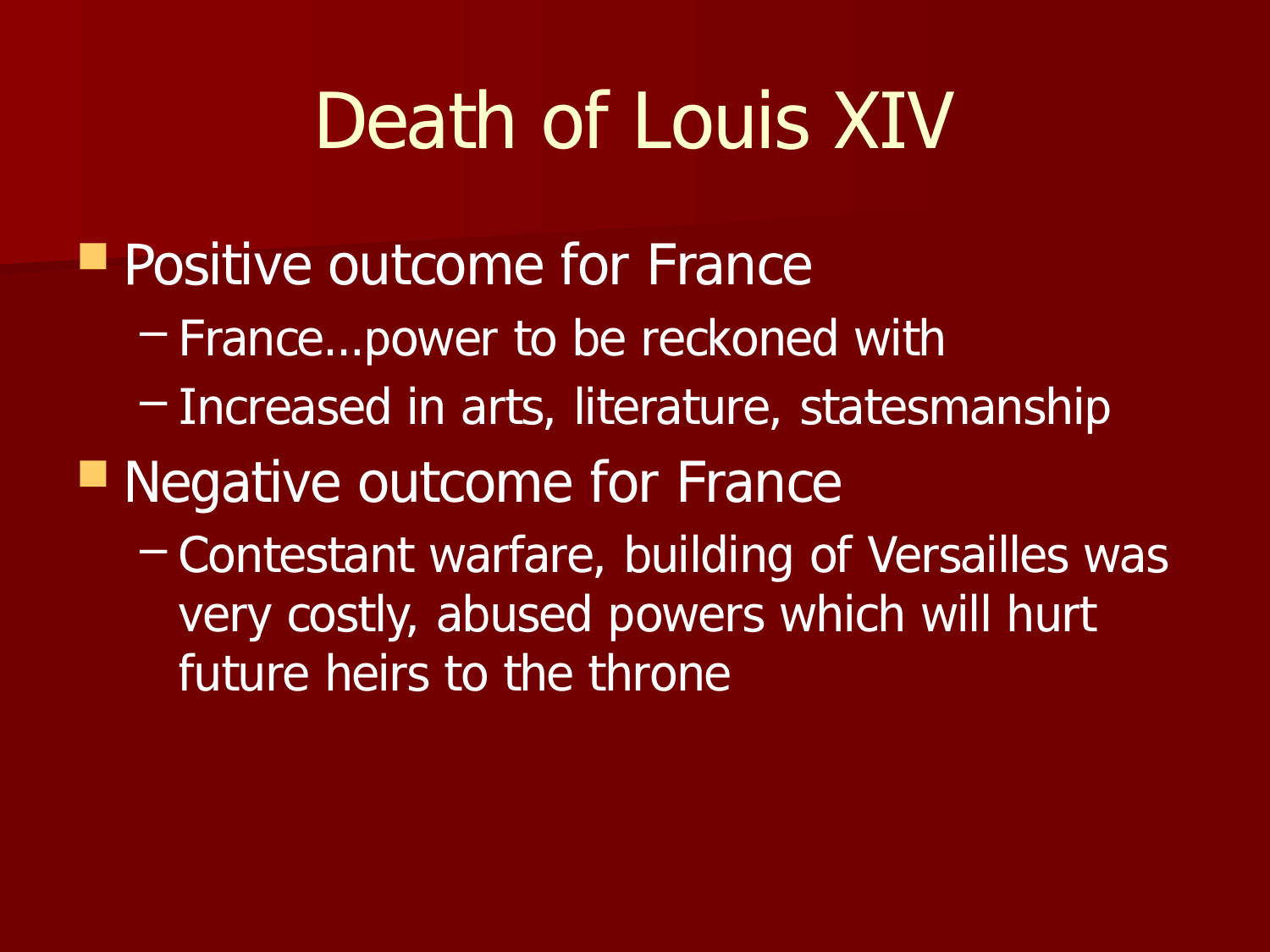

# Death of Louis XIV
Positive outcome for France
France…power to be reckoned with
Increased in arts, literature, statesmanship
Negative outcome for France
Contestant warfare, building of Versailles was very costly, abused powers which will hurt future heirs to the throne